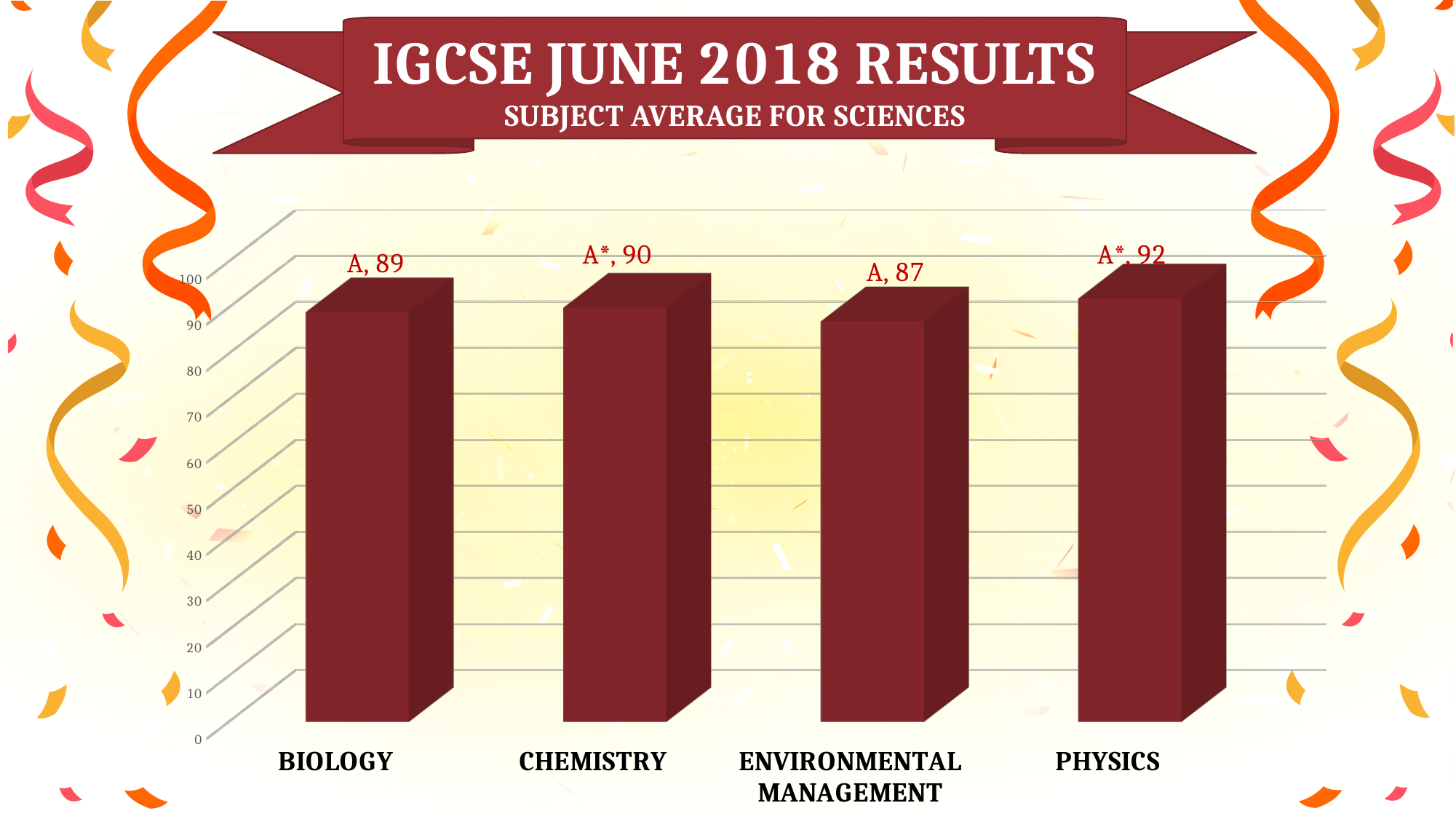

IGCSE JUNE 2018 RESULTS
SUBJECT AVERAGE FOR SCIENCES

[unsupported chart]